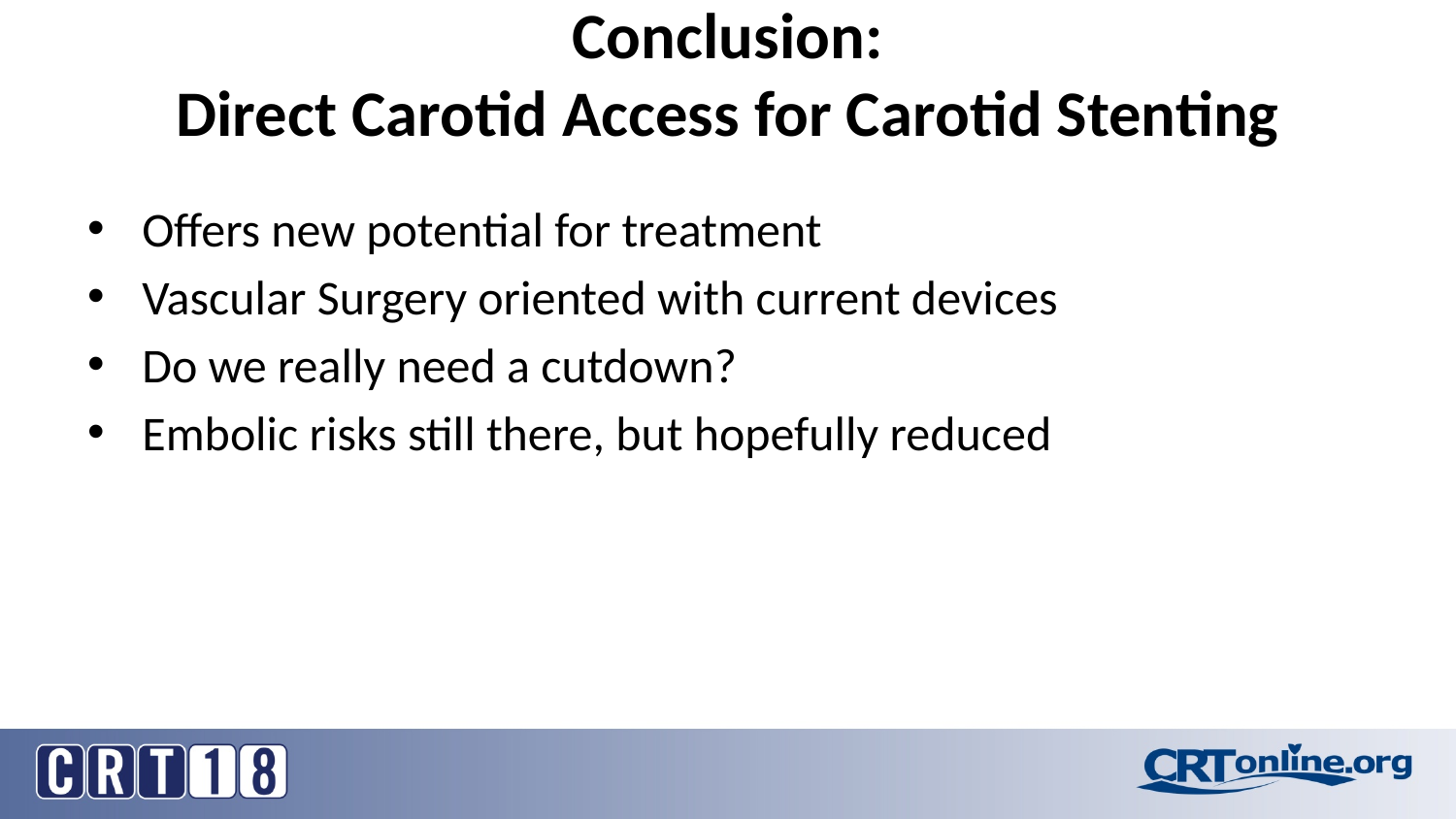

# Conclusion: Direct Carotid Access for Carotid Stenting
Offers new potential for treatment
Vascular Surgery oriented with current devices
Do we really need a cutdown?
Embolic risks still there, but hopefully reduced